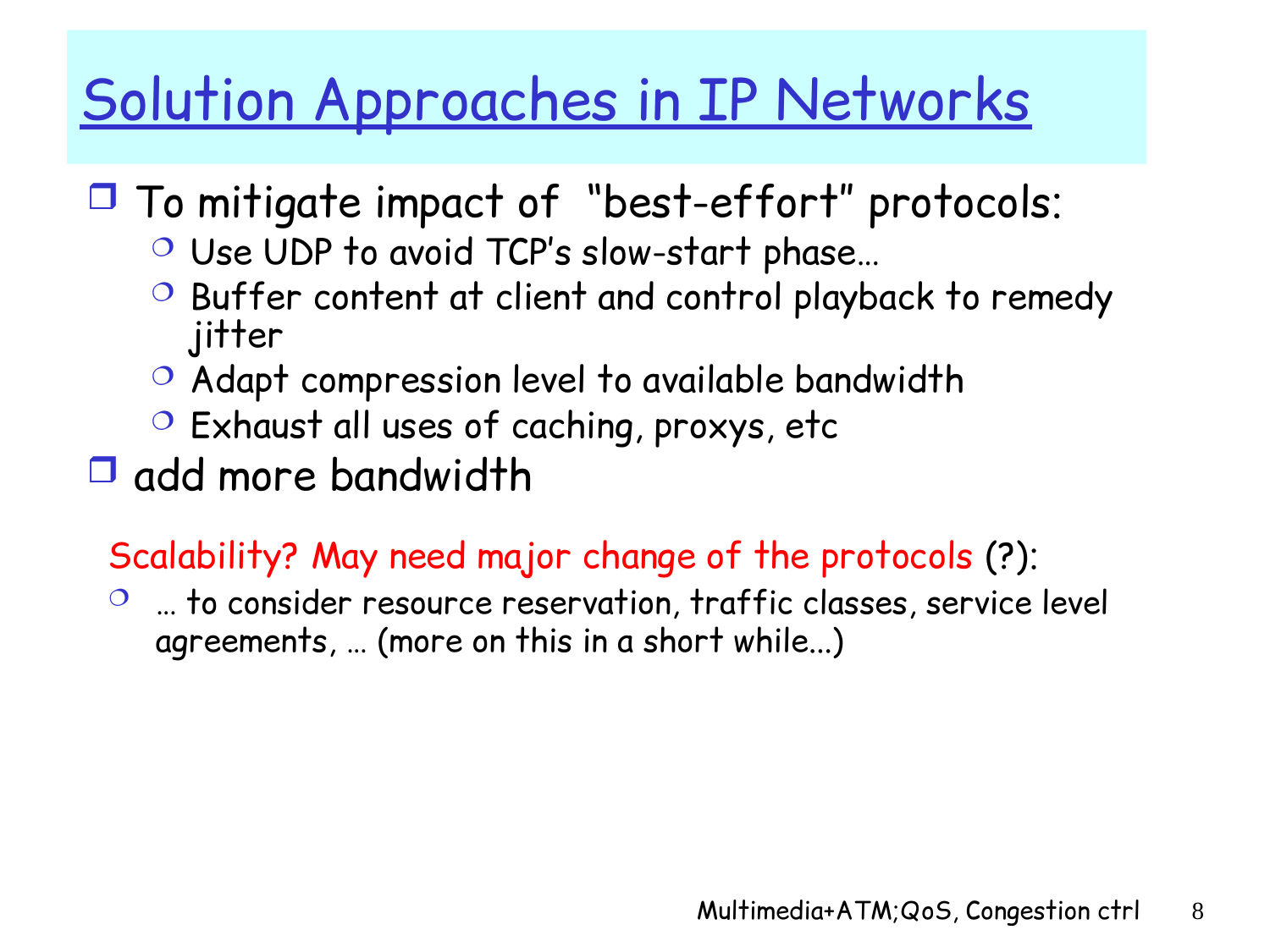

# Solution Approaches in IP Networks
To mitigate impact of  “best-effort” protocols:
Use UDP to avoid TCP’s slow-start phase…
Buffer content at client and control playback to remedy jitter
Adapt compression level to available bandwidth
Exhaust all uses of caching, proxys, etc
add more bandwidth

Scalability? May need major change of the protocols (?):
… to consider resource reservation, traffic classes, service level agreements, … (more on this in a short while...)

Multimedia+ATM;QoS, Congestion ctrl
8